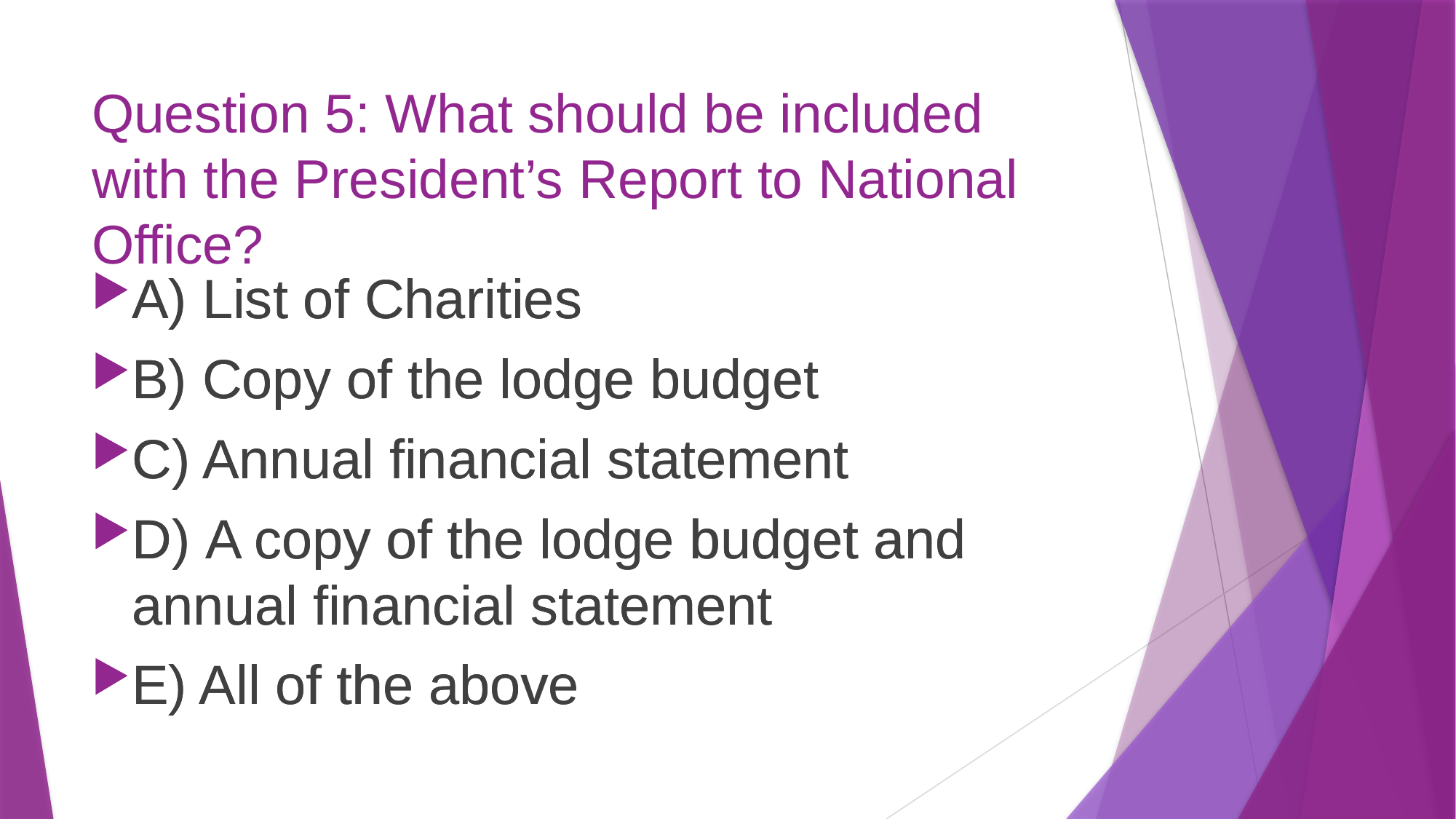

# Question 5: What should be included with the President’s Report to National Office?
A) List of Charities
B) Copy of the lodge budget
C) Annual financial statement
D) A copy of the lodge budget and annual financial statement
E) All of the above
A) List of Charities
B) Copy of the lodge budget
C) Annual financial statement
D) A copy of the lodge budget and annual financial statement
E) All of the above